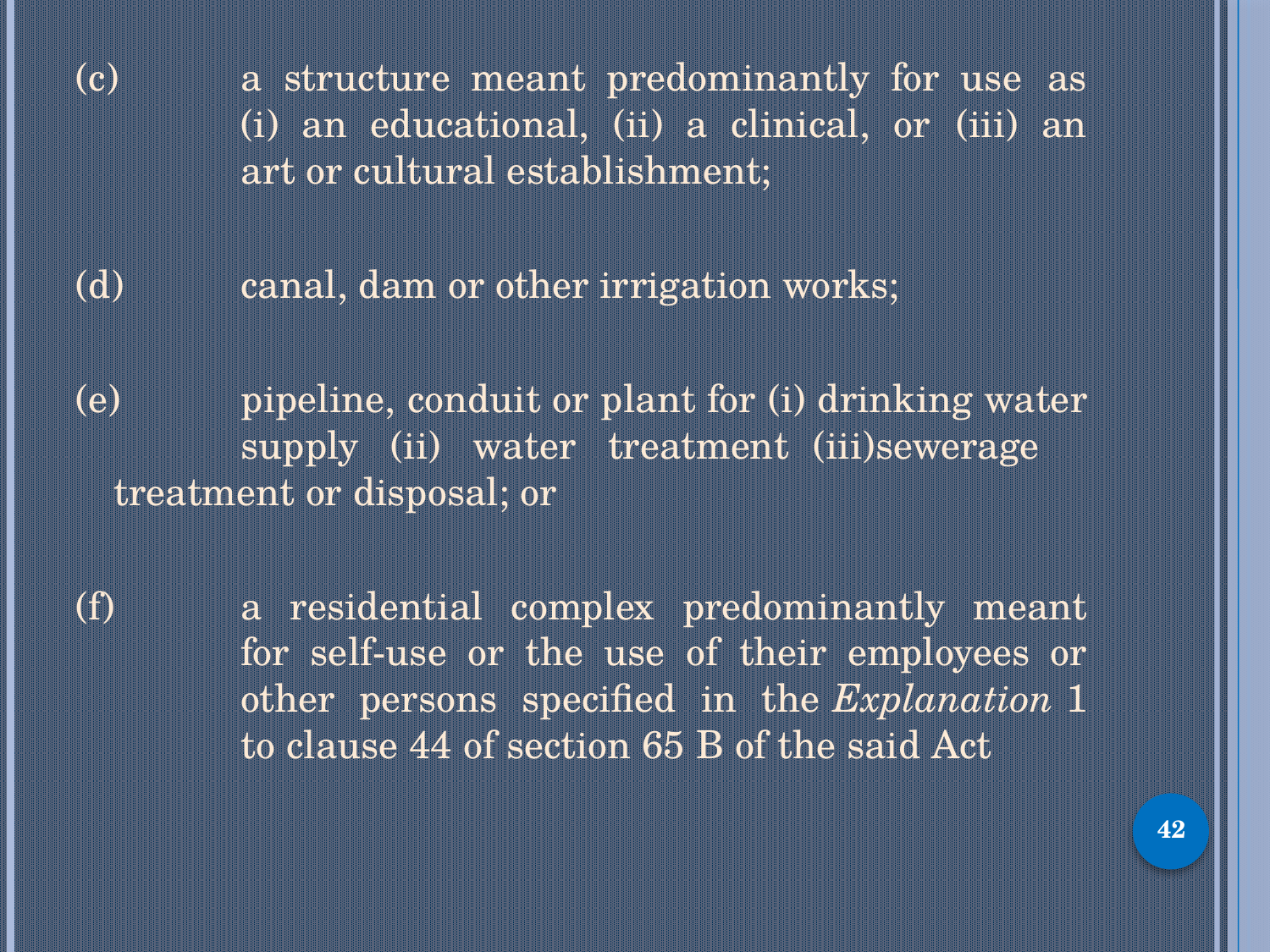

(c)    	a structure meant predominantly for use  as 	(i) an educational, (ii) a clinical, or  (iii) an 	art or cultural establishment;

(d)   	canal, dam or other irrigation works;

(e)   	pipeline, conduit or plant for (i) drinking water 	supply (ii) water treatment	(iii)sewerage 	treatment or disposal; or

(f)    	a residential complex predominantly meant 	for self-use or the use of their employees or 	other persons specified in the Explanation 1 	to clause 44 of section 65 B of the said Act
42